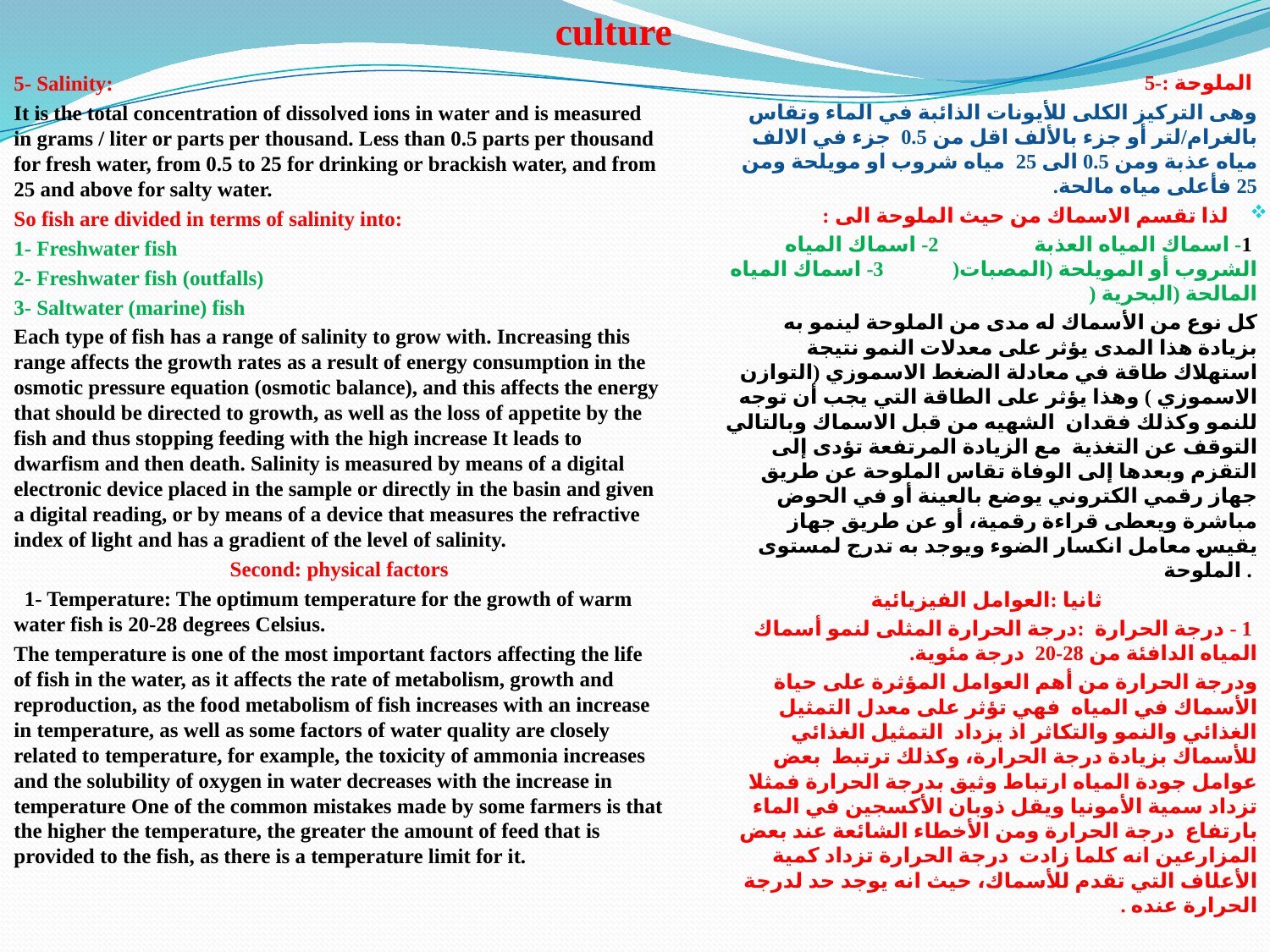

# culture
5- Salinity:
It is the total concentration of dissolved ions in water and is measured in grams / liter or parts per thousand. Less than 0.5 parts per thousand for fresh water, from 0.5 to 25 for drinking or brackish water, and from 25 and above for salty water.
So fish are divided in terms of salinity into:
1- Freshwater fish
2- Freshwater fish (outfalls)
3- Saltwater (marine) fish
Each type of fish has a range of salinity to grow with. Increasing this range affects the growth rates as a result of energy consumption in the osmotic pressure equation (osmotic balance), and this affects the energy that should be directed to growth, as well as the loss of appetite by the fish and thus stopping feeding with the high increase It leads to dwarfism and then death. Salinity is measured by means of a digital electronic device placed in the sample or directly in the basin and given a digital reading, or by means of a device that measures the refractive index of light and has a gradient of the level of salinity.
Second: physical factors
  1- Temperature: The optimum temperature for the growth of warm water fish is 20-28 degrees Celsius.
The temperature is one of the most important factors affecting the life of fish in the water, as it affects the rate of metabolism, growth and reproduction, as the food metabolism of fish increases with an increase in temperature, as well as some factors of water quality are closely related to temperature, for example, the toxicity of ammonia increases and the solubility of oxygen in water decreases with the increase in temperature One of the common mistakes made by some farmers is that the higher the temperature, the greater the amount of feed that is provided to the fish, as there is a temperature limit for it.
 الملوحة :-5
وهى التركیز الكلى للأیونات الذائبة في الماء وتقاس بالغرام/لتر أو جزء بالألف اقل من 0.5  جزء في الالف مياه عذبة ومن 0.5 الى 25  مياه شروب او مويلحة ومن 25 فأعلى مياه مالحة.
لذا تقسم الاسماك من حیث الملوحة الى :
 1- اسماك المیاه العذبة                  2- اسماك المیاه الشروب أو المويلحة (المصبات(             3- اسماك المیاه المالحة (البحریة (
كل نوع من الأسماك له مدى من الملوحة لینمو به بزیادة هذا المدى یؤثر على معدلات النمو نتیجة استهلاك طاقة في معادلة الضغط الاسموزي (التوازن الاسموزي ) وهذا یؤثر على الطاقة التي یجب أن توجه للنمو وكذلك فقدان  الشهیه من قبل الاسماك وبالتالي التوقف عن التغذیة  مع الزیادة المرتفعة تؤدى إلى التقزم وبعدها إلى الوفاة تقاس الملوحة عن طریق جهاز رقمي الكتروني یوضع بالعینة أو في الحوض مباشرة ویعطى قراءة رقمیة، أو عن طریق جهاز یقیس معامل انكسار الضوء ویوجد به تدرج لمستوى الملوحة .
ثانیا :العوامل الفیزیائیة
 1 - درجة الحرارة  :درجة الحرارة المثلى لنمو أسماك المیاه الدافئة من 28-20  درجة مئوية.
ودرجة الحرارة من أهم العوامل المؤثرة على حیاة الأسماك في المیاه  فهي تؤثر على معدل التمثیل الغذائي والنمو والتكاثر اذ یزداد  التمثیل الغذائي للأسماك بزیادة درجة الحرارة، وكذلك ترتبط  بعض عوامل جودة المیاه ارتباط وثیق بدرجة الحرارة فمثلا  تزداد سمیة الأمونیا ویقل ذوبان الأكسجین في الماء بارتفاع  درجة الحرارة ومن الأخطاء الشائعة عند بعض المزارعین انه كلما زادت  درجة الحرارة تزداد كمیة الأعلاف التي تقدم للأسماك، حیث انه یوجد حد لدرجة الحرارة عنده .